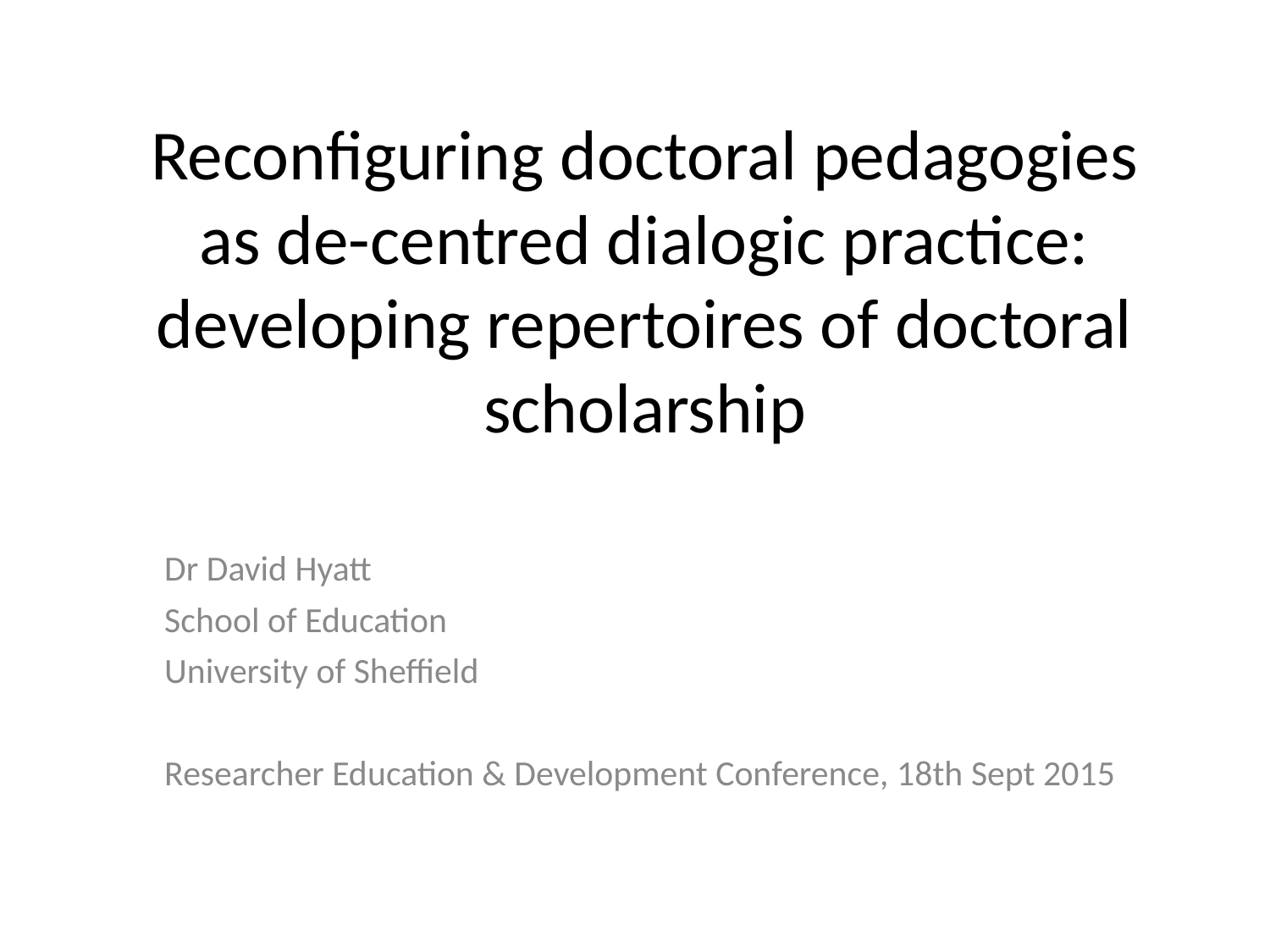

# Reconfiguring doctoral pedagogies as de-centred dialogic practice: developing repertoires of doctoral scholarship
Dr David Hyatt
School of Education
University of Sheffield

Researcher Education & Development Conference, 18th Sept 2015